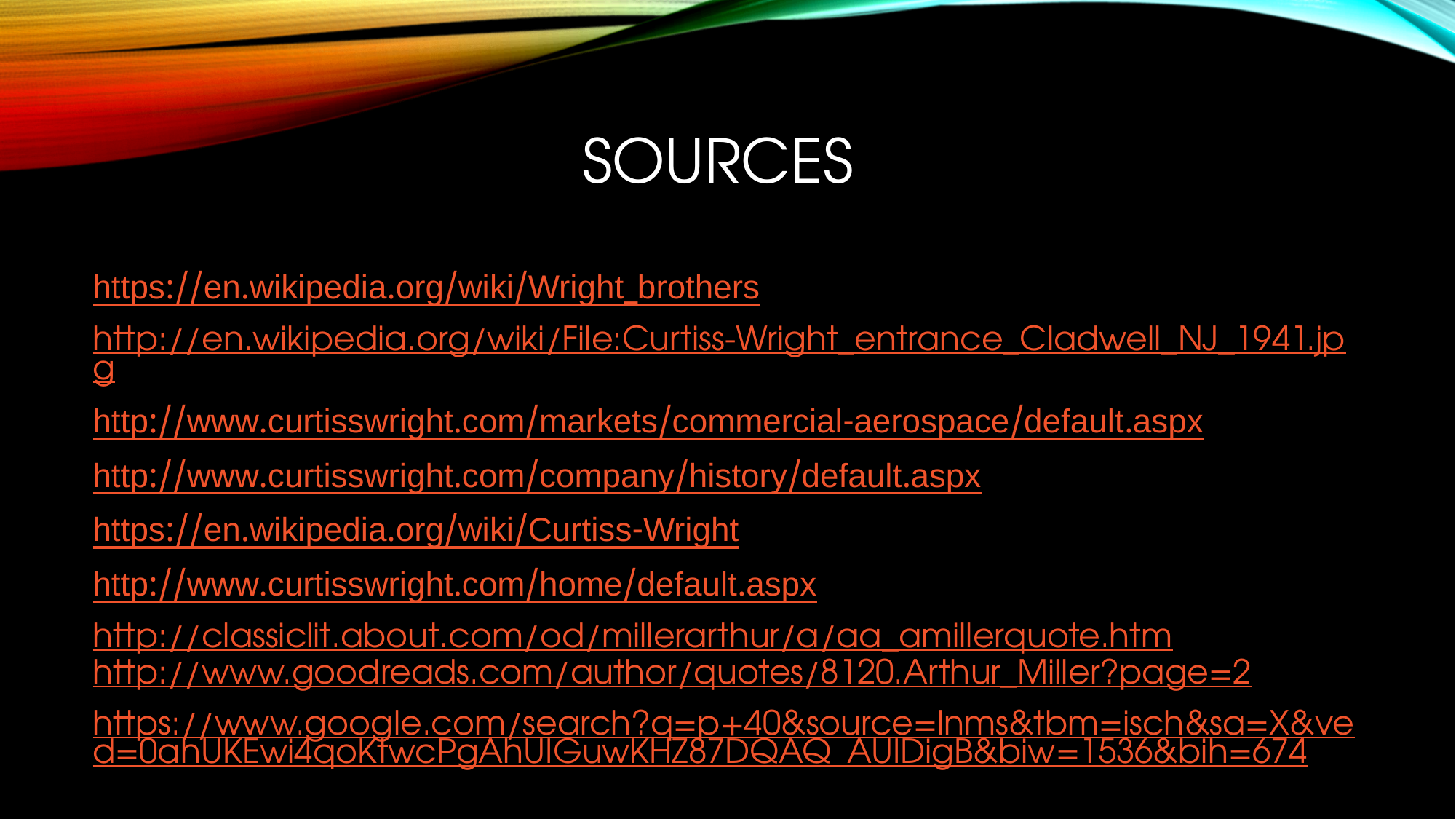

# sources
https://en.wikipedia.org/wiki/Wright_brothers
http://en.wikipedia.org/wiki/File:Curtiss-Wright_entrance_Cladwell_NJ_1941.jpg
http://www.curtisswright.com/markets/commercial-aerospace/default.aspx
http://www.curtisswright.com/company/history/default.aspx
https://en.wikipedia.org/wiki/Curtiss-Wright
http://www.curtisswright.com/home/default.aspx
http://classiclit.about.com/od/millerarthur/a/aa_amillerquote.htm http://www.goodreads.com/author/quotes/8120.Arthur_Miller?page=2
https://www.google.com/search?q=p+40&source=lnms&tbm=isch&sa=X&ved=0ahUKEwi4qoKtwcPgAhUIGuwKHZ87DQAQ_AUIDigB&biw=1536&bih=674